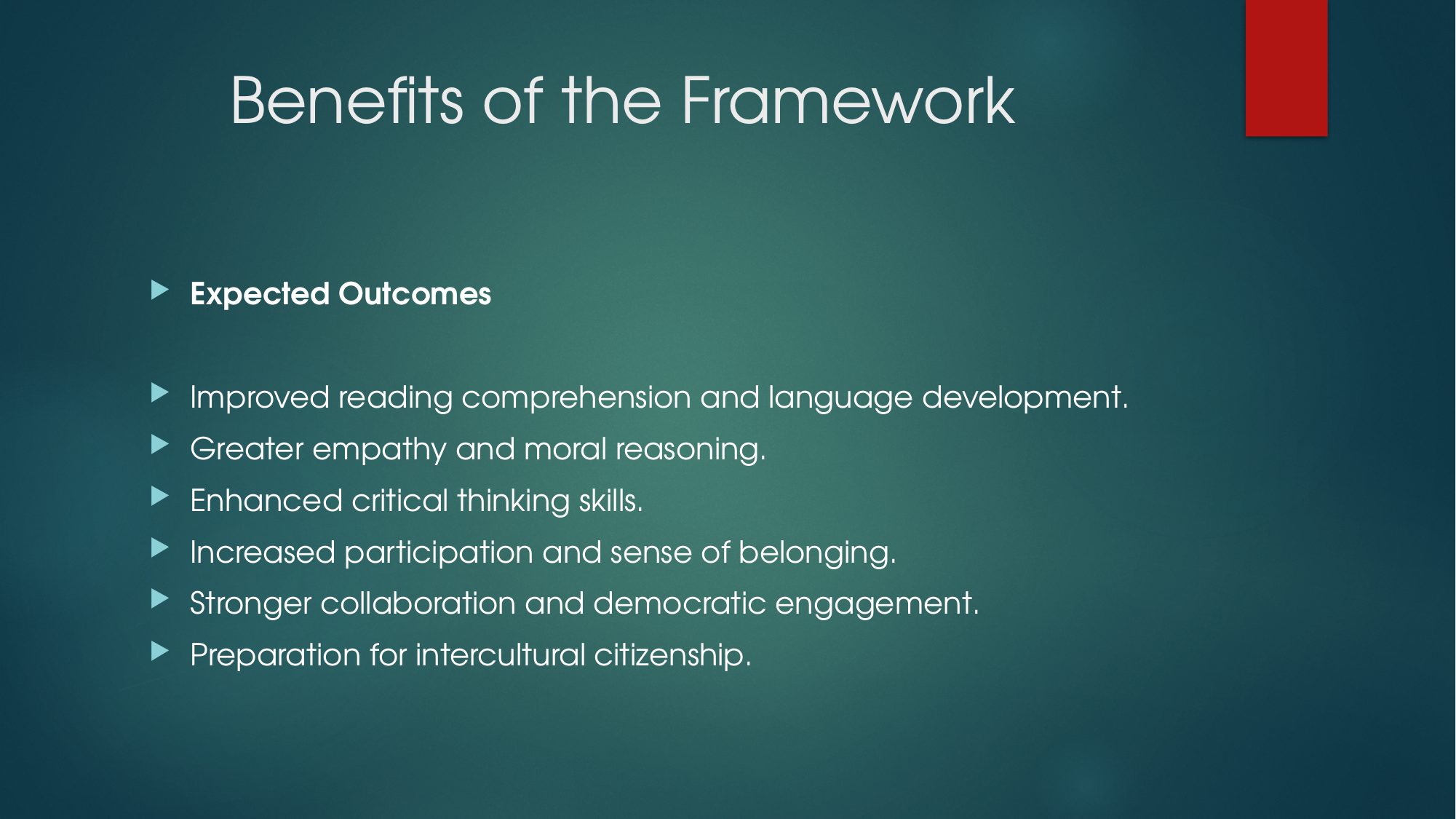

# Benefits of the Framework
Expected Outcomes

Improved reading comprehension and language development.
Greater empathy and moral reasoning.
Enhanced critical thinking skills.
Increased participation and sense of belonging.
Stronger collaboration and democratic engagement.
Preparation for intercultural citizenship.